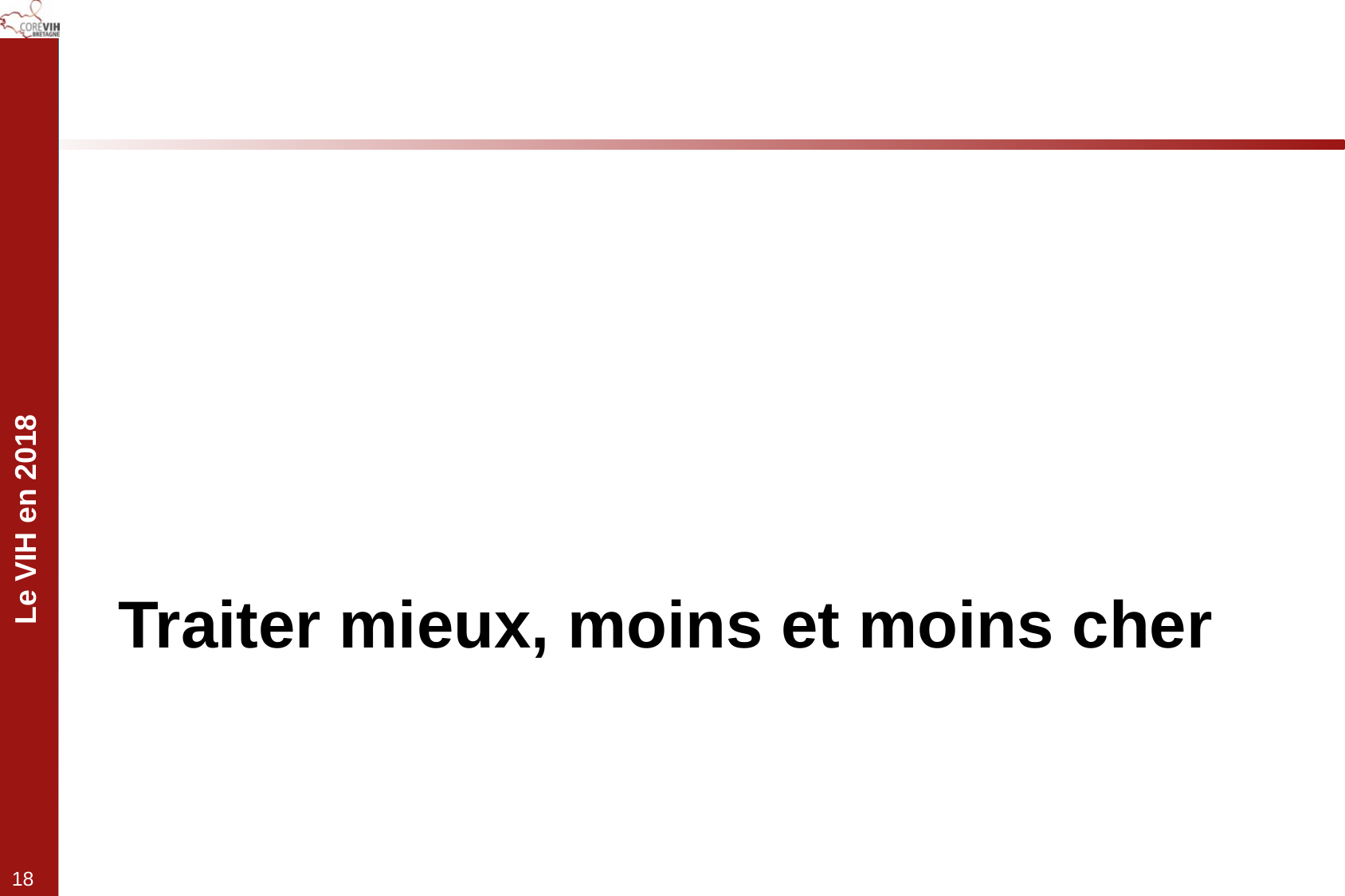

# Traiter mieux, moins et moins cher